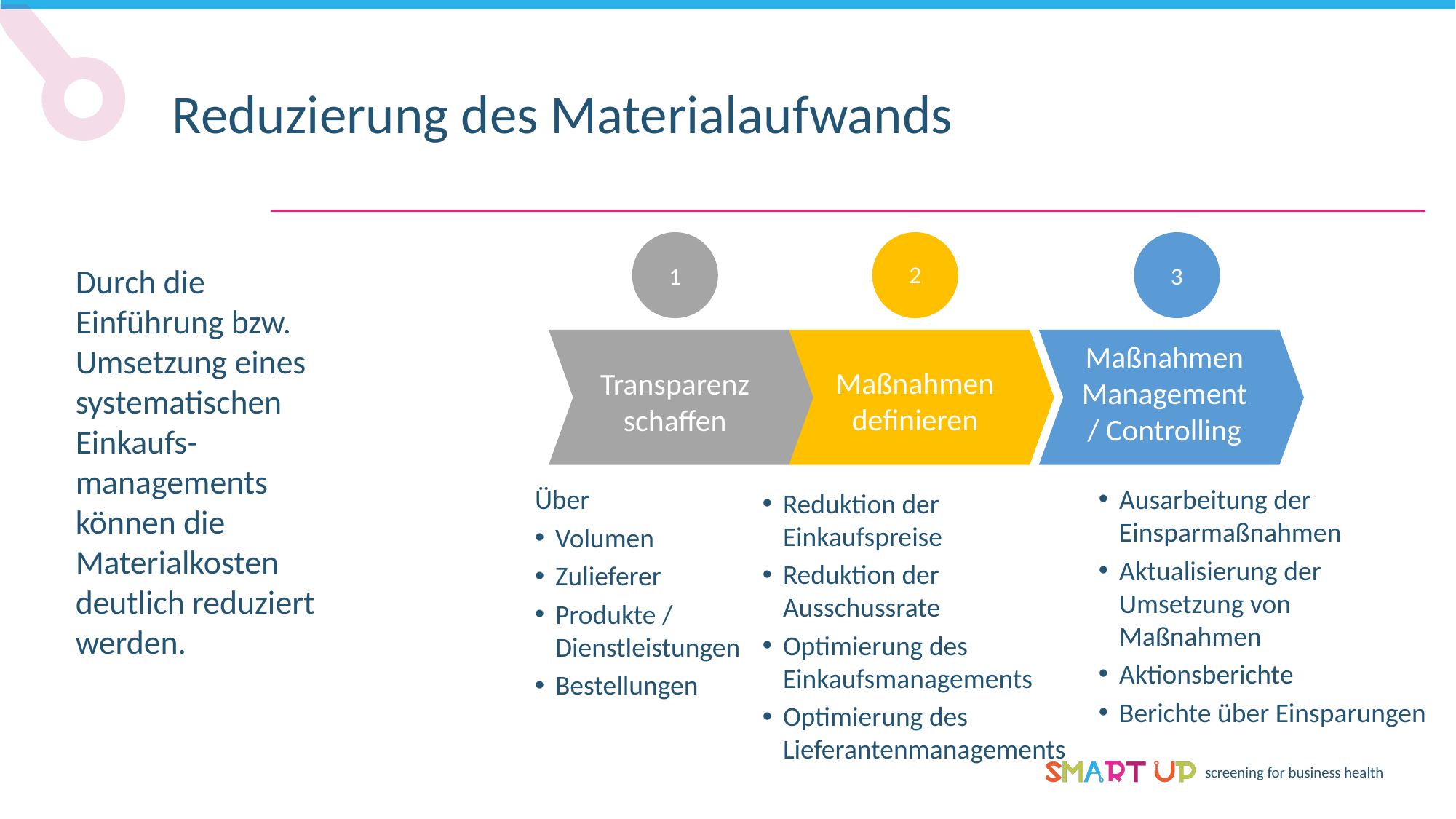

Reduzierung des Materialaufwands

2
3
1
Durch die Einführung bzw. Umsetzung eines systematischen Einkaufs-managements können die Materialkosten deutlich reduziert werden.

Maßnahmen Management / Controlling
Maßnahmen definieren
Transparenz schaffen
Über
Volumen
Zulieferer
Produkte / Dienstleistungen
Bestellungen
Reduktion der Einkaufspreise
Reduktion der Ausschussrate
Optimierung des Einkaufsmanagements
Optimierung des Lieferantenmanagements
Ausarbeitung der Einsparmaßnahmen
Aktualisierung der Umsetzung von Maßnahmen
Aktionsberichte
Berichte über Einsparungen